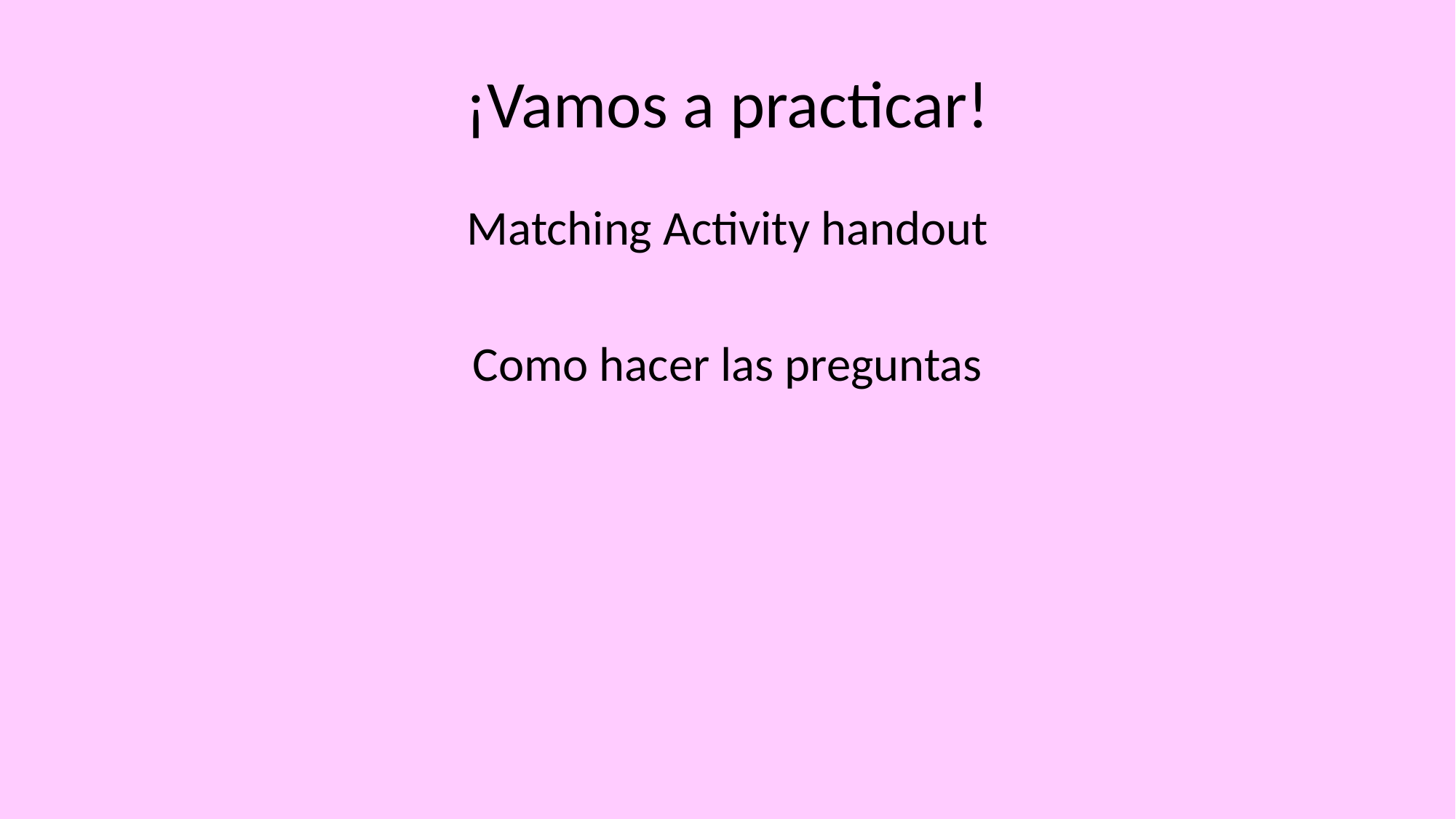

# ¡Vamos a practicar!
Matching Activity handout

Como hacer las preguntas